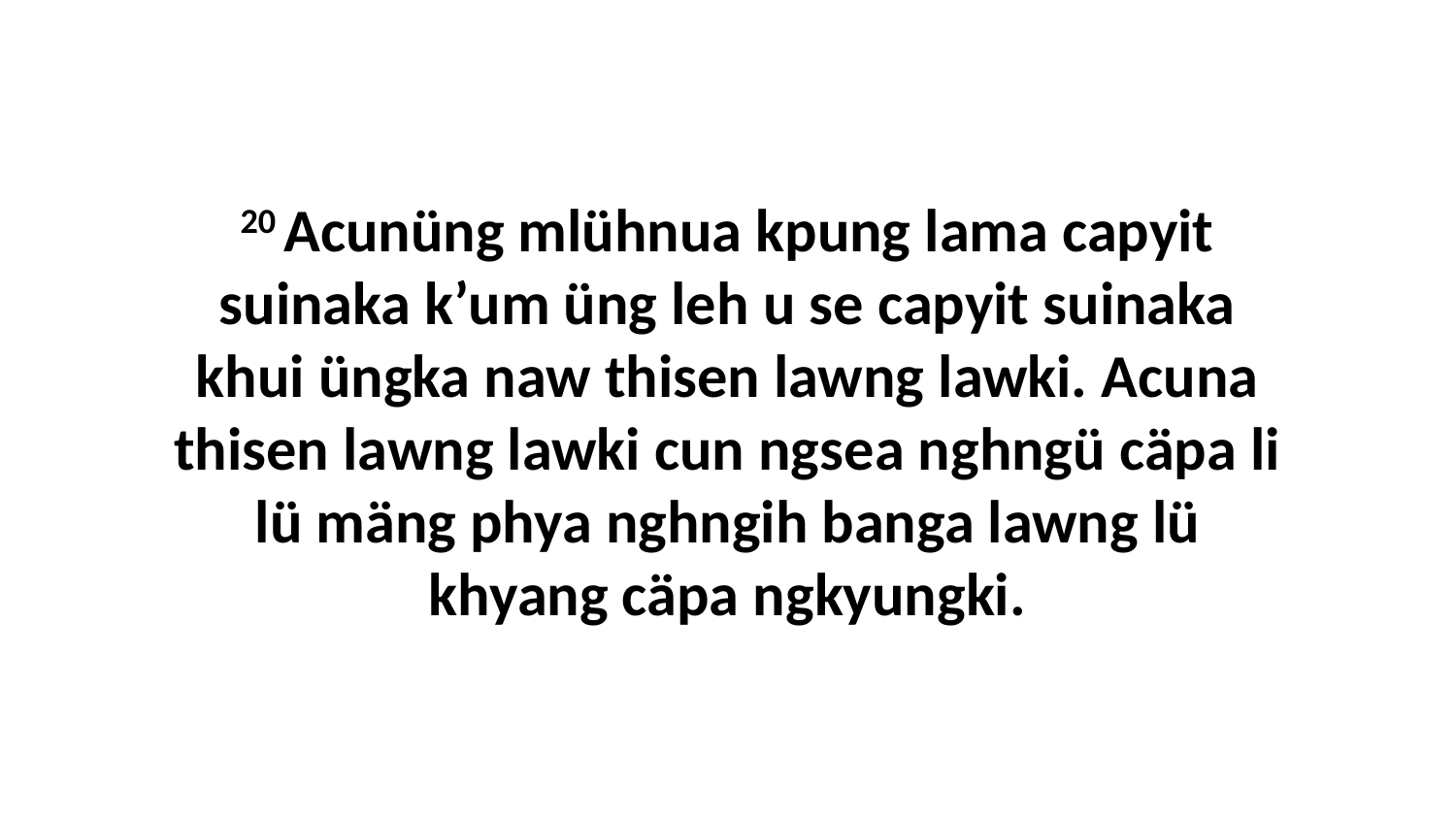

20 Acunüng mlühnua kpung lama capyit suinaka k’um üng leh u se capyit suinaka khui üngka naw thisen lawng lawki. Acuna thisen lawng lawki cun ngsea nghngü cäpa li lü mäng phya nghngih banga lawng lü khyang cäpa ngkyungki.